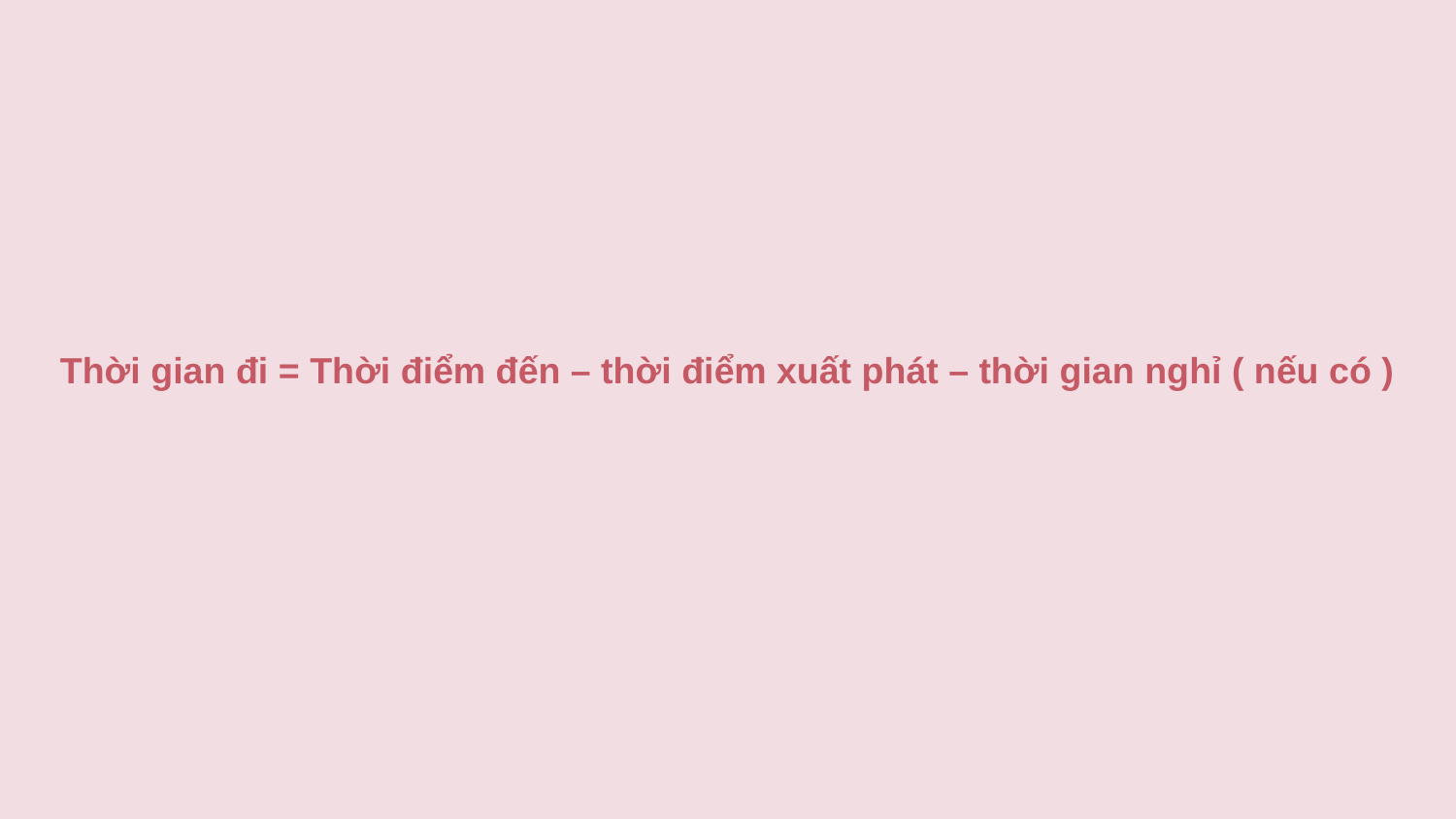

Thời gian đi = Thời điểm đến – thời điểm xuất phát – thời gian nghỉ ( nếu có )